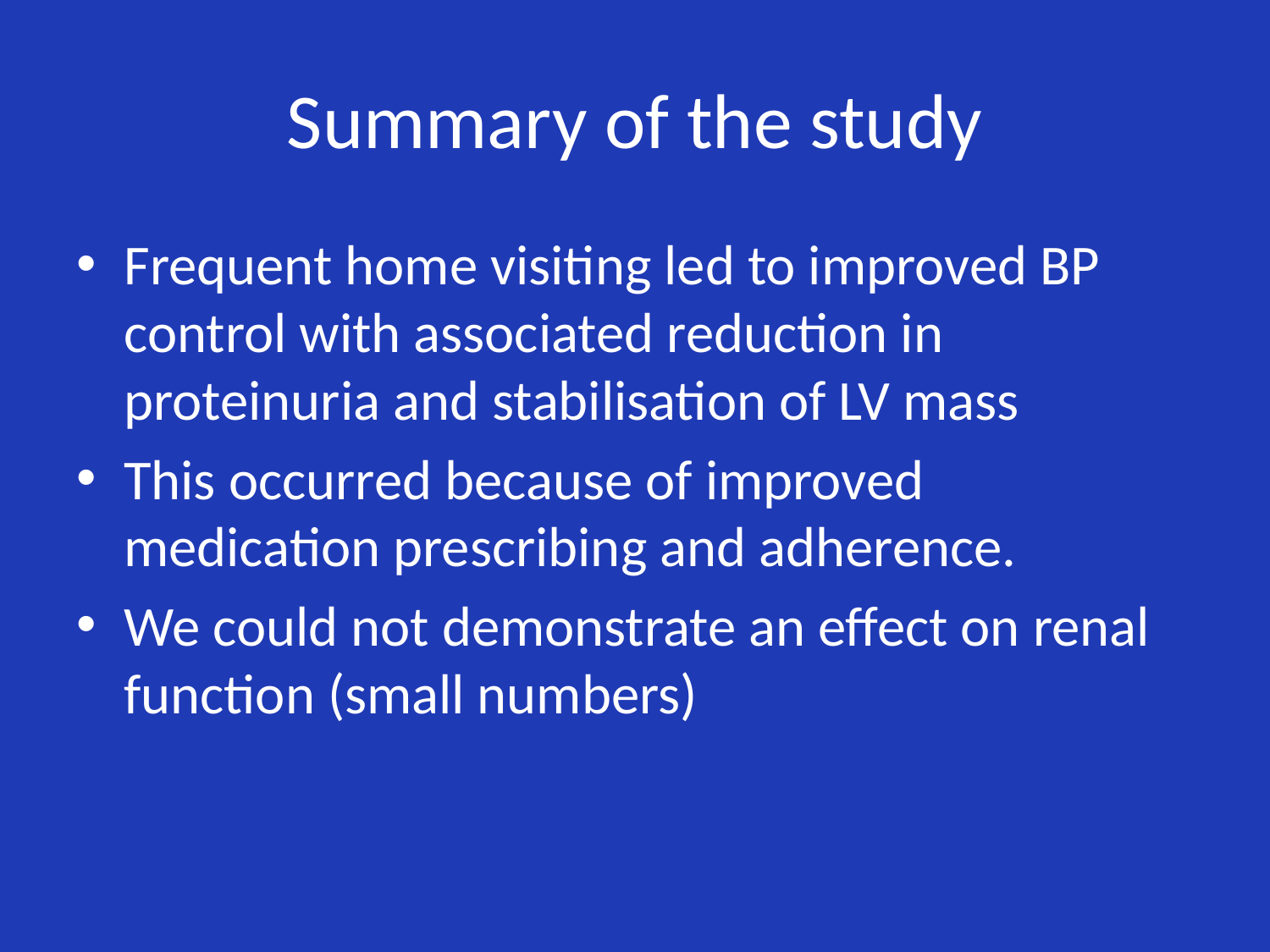

# Summary of the study
Frequent home visiting led to improved BP control with associated reduction in proteinuria and stabilisation of LV mass
This occurred because of improved medication prescribing and adherence.
We could not demonstrate an effect on renal function (small numbers)